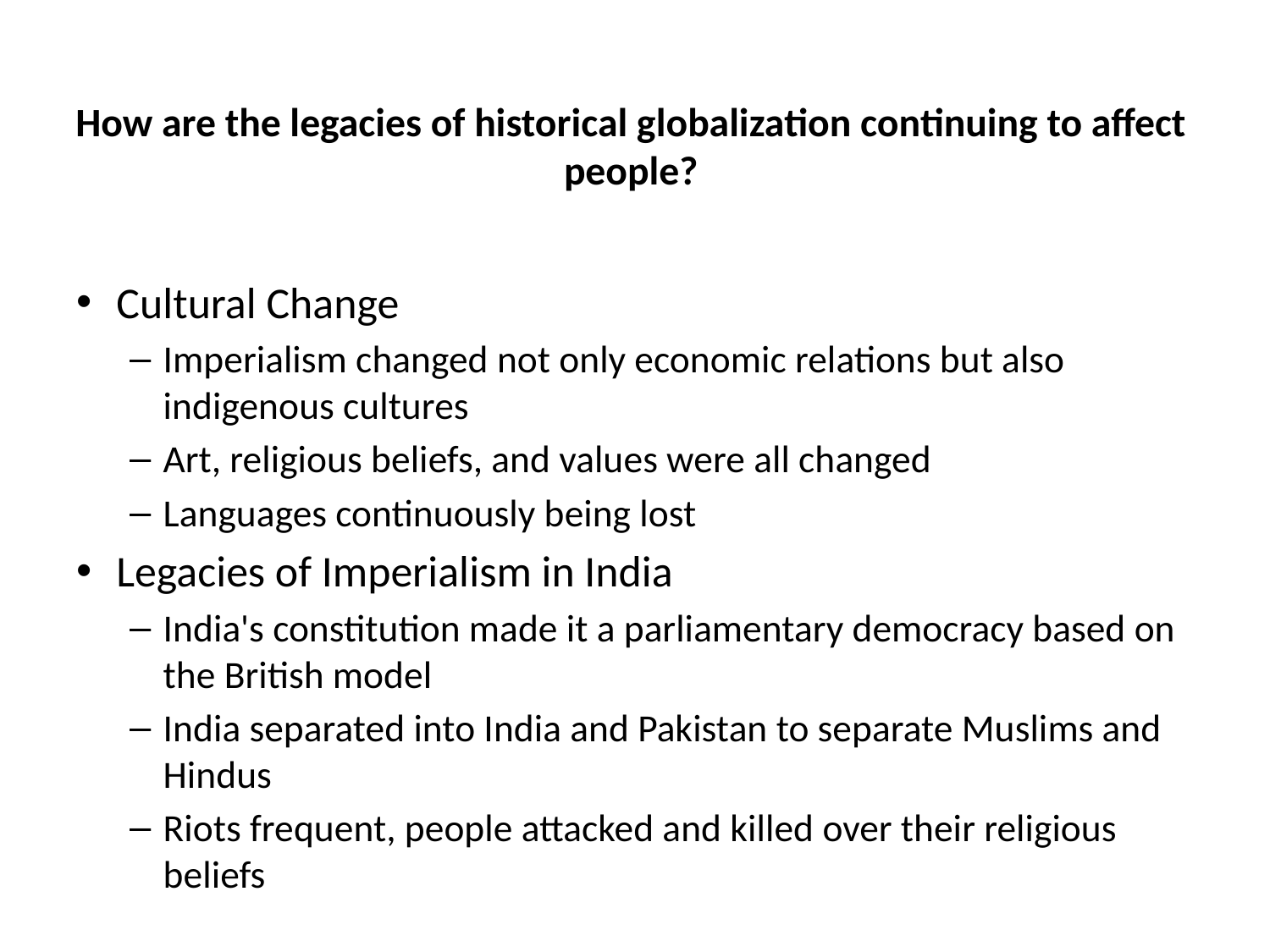

# How are the legacies of historical globalization continuing to affect people?
Cultural Change
Imperialism changed not only economic relations but also indigenous cultures
Art, religious beliefs, and values were all changed
Languages continuously being lost
Legacies of Imperialism in India
India's constitution made it a parliamentary democracy based on the British model
India separated into India and Pakistan to separate Muslims and Hindus
Riots frequent, people attacked and killed over their religious beliefs